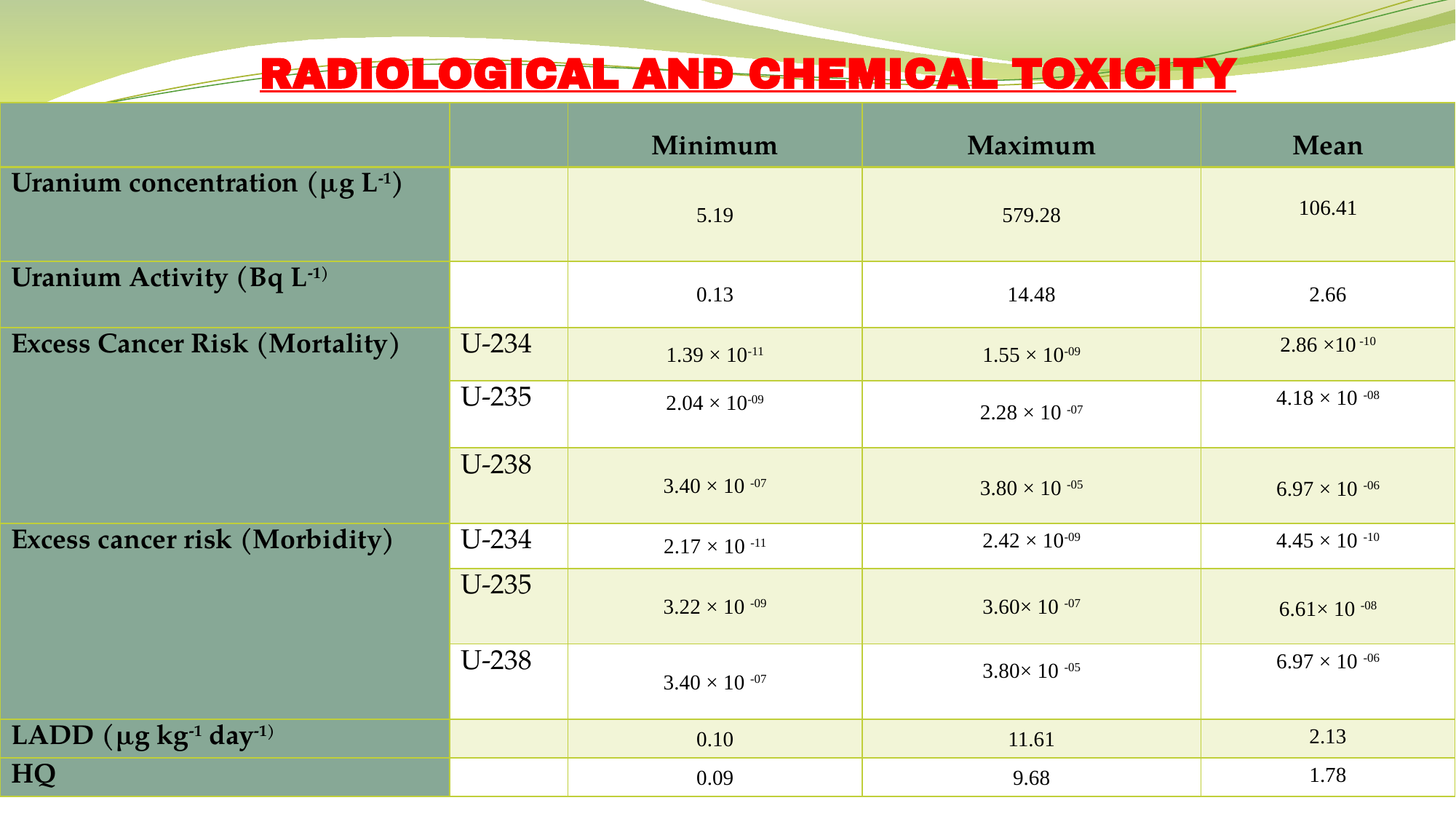

RADIOLOGICAL AND CHEMICAL TOXICITY
|  |  | Minimum | Maximum | Mean |
| --- | --- | --- | --- | --- |
| Uranium concentration (µg L-1) |  | 5.19 | 579.28 | 106.41 |
| Uranium Activity (Bq L-1) |  | 0.13 | 14.48 | 2.66 |
| Excess Cancer Risk (Mortality) | U-234 | 1.39 × 10-11 | 1.55 × 10-09 | 2.86 ×10 -10 |
|  | U-235 | 2.04 × 10-09 | 2.28 × 10 -07 | 4.18 × 10 -08 |
|  | U-238 | 3.40 × 10 -07 | 3.80 × 10 -05 | 6.97 × 10 -06 |
| Excess cancer risk (Morbidity) | U-234 | 2.17 × 10 -11 | 2.42 × 10-09 | 4.45 × 10 -10 |
|  | U-235 | 3.22 × 10 -09 | 3.60× 10 -07 | 6.61× 10 -08 |
|  | U-238 | 3.40 × 10 -07 | 3.80× 10 -05 | 6.97 × 10 -06 |
| LADD (µg kg-1 day-1) |  | 0.10 | 11.61 | 2.13 |
| HQ |  | 0.09 | 9.68 | 1.78 |